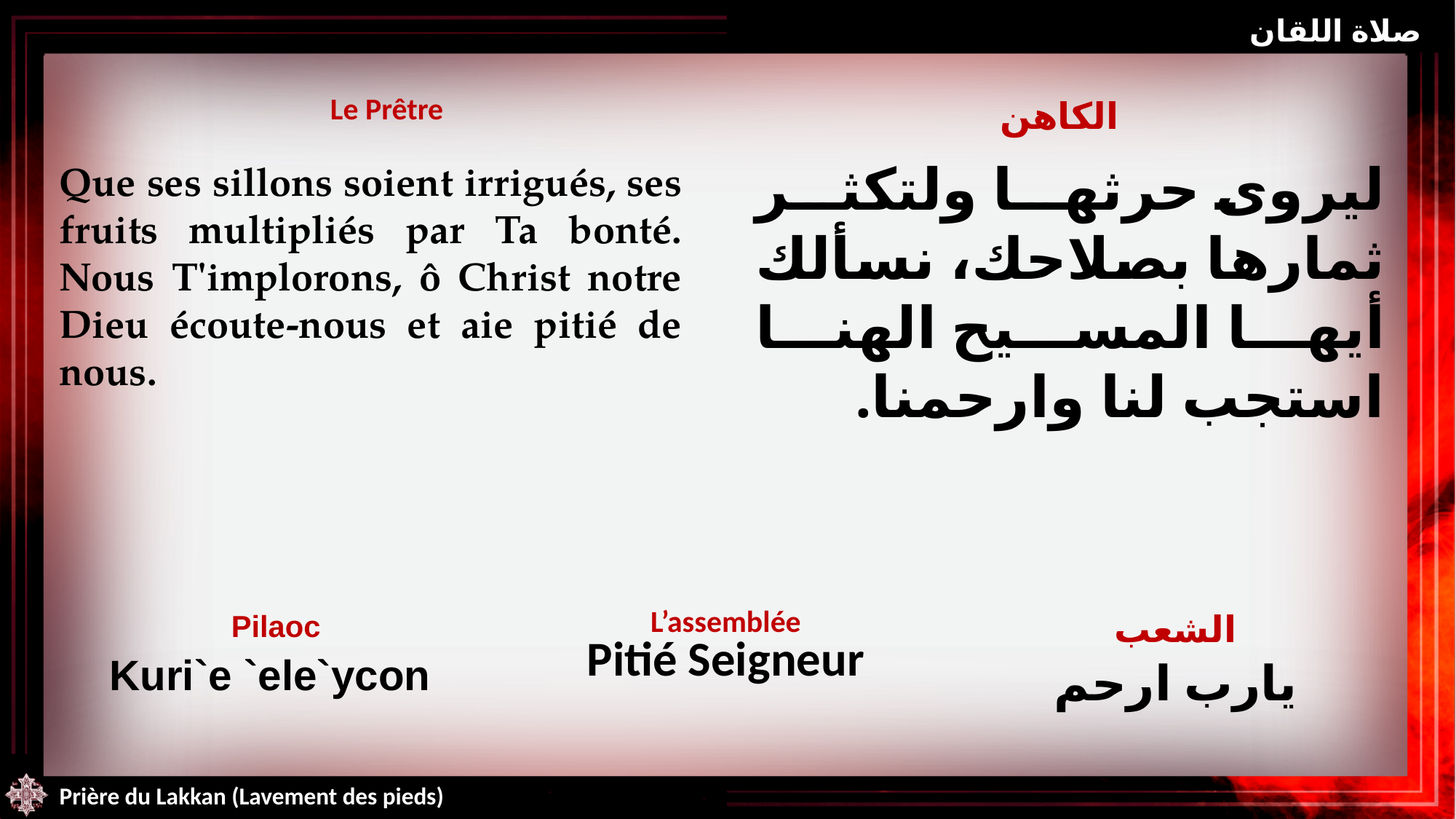

صلاة اللقان

| Le Prêtre | الكاهن |
| --- | --- |
ليروى حرثها ولتكثر ثمارها بصلاحك، نسألك أيها المسيح الهنا استجب لنا وارحمنا.
Que ses sillons soient irrigués, ses fruits multipliés par Ta bonté. Nous T'implorons, ô Christ notre Dieu écoute-nous et aie pitié de nous.

| Pilaoc Kuri`e `ele`ycon | L’assemblée Pitié Seigneur | الشعب يارب ارحم |
| --- | --- | --- |

Prière du Lakkan (Lavement des pieds)